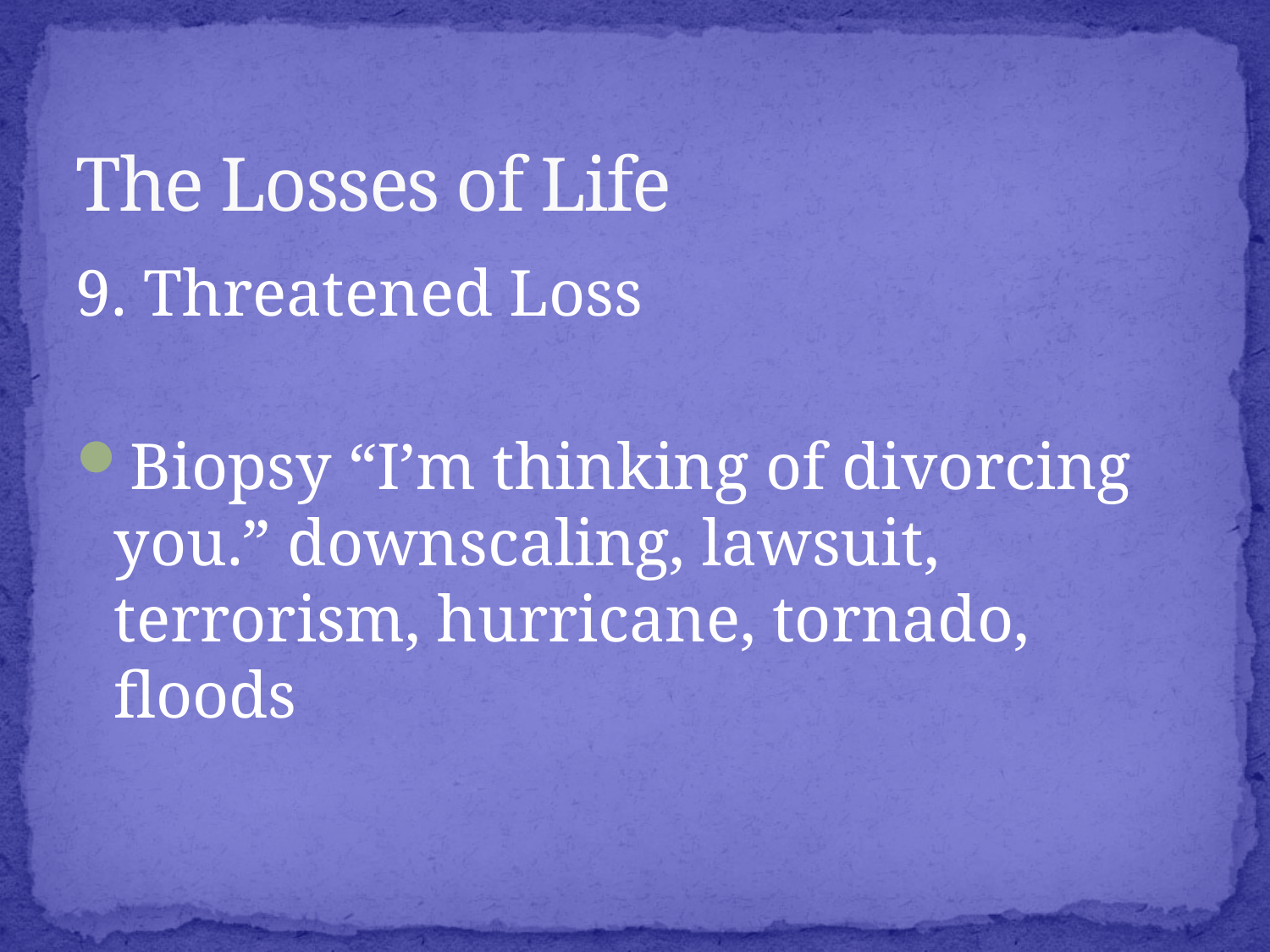

# The Losses of Life
9. Threatened Loss

Biopsy “I’m thinking of divorcing you.” downscaling, lawsuit, terrorism, hurricane, tornado, floods